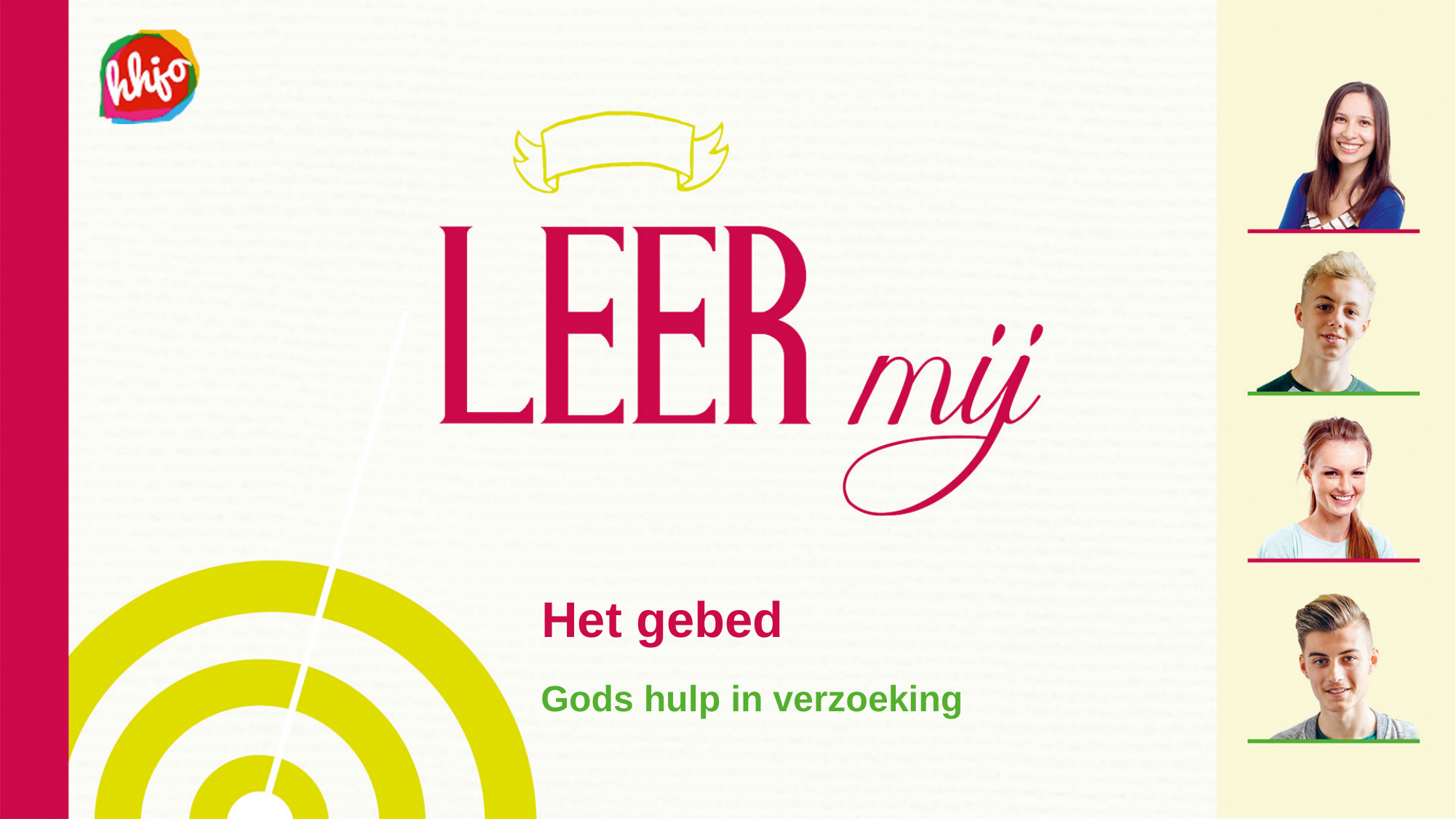

# Het gebed
Gods hulp in verzoeking